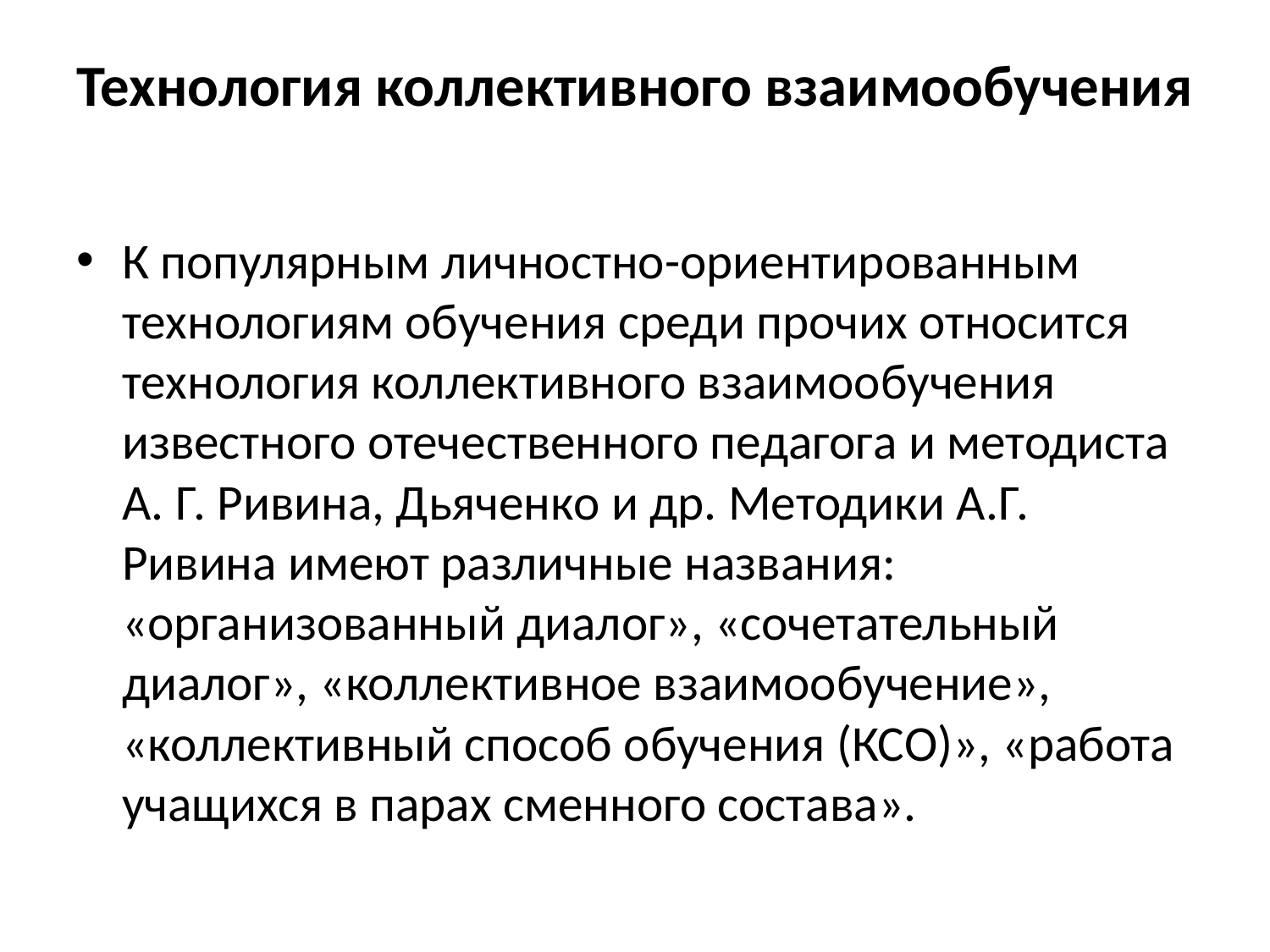

# Технология коллективного взаимообучения
К популярным личностно-ориентированным технологиям обучения среди прочих относится технология коллективного взаимообучения известного отечественного педагога и методиста А. Г. Ривина, Дьяченко и др. Методики А.Г. Ривина имеют различные названия: «организованный диалог», «сочетательный диалог», «коллективное взаимообучение», «коллективный способ обучения (КСО)», «работа учащихся в парах сменного состава».